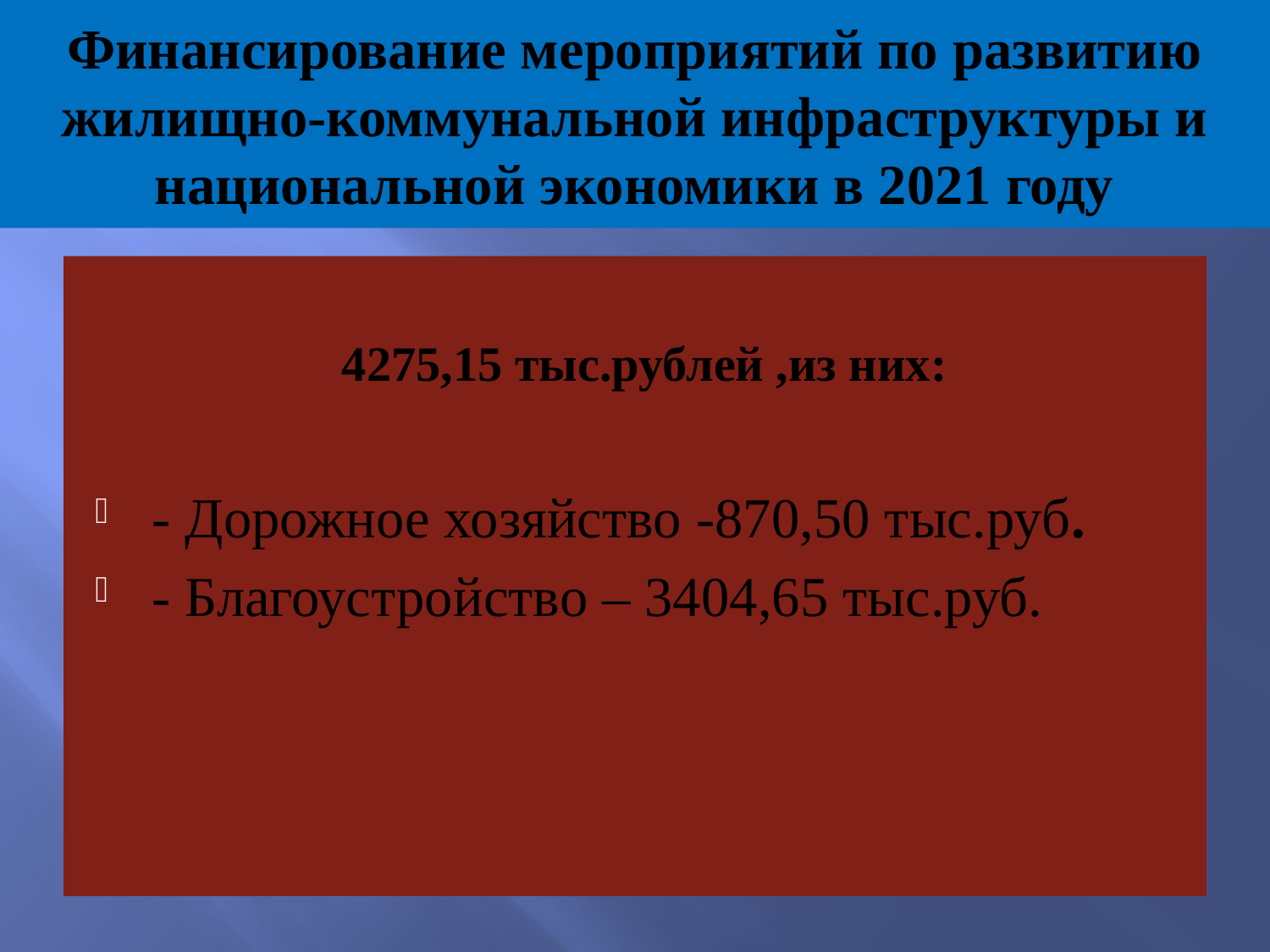

# Финансирование мероприятий по развитию жилищно-коммунальной инфраструктуры и национальной экономики в 2021 году

4275,15 тыс.рублей ,из них:

- Дорожное хозяйство -870,50 тыс.руб.
- Благоустройство – 3404,65 тыс.руб.